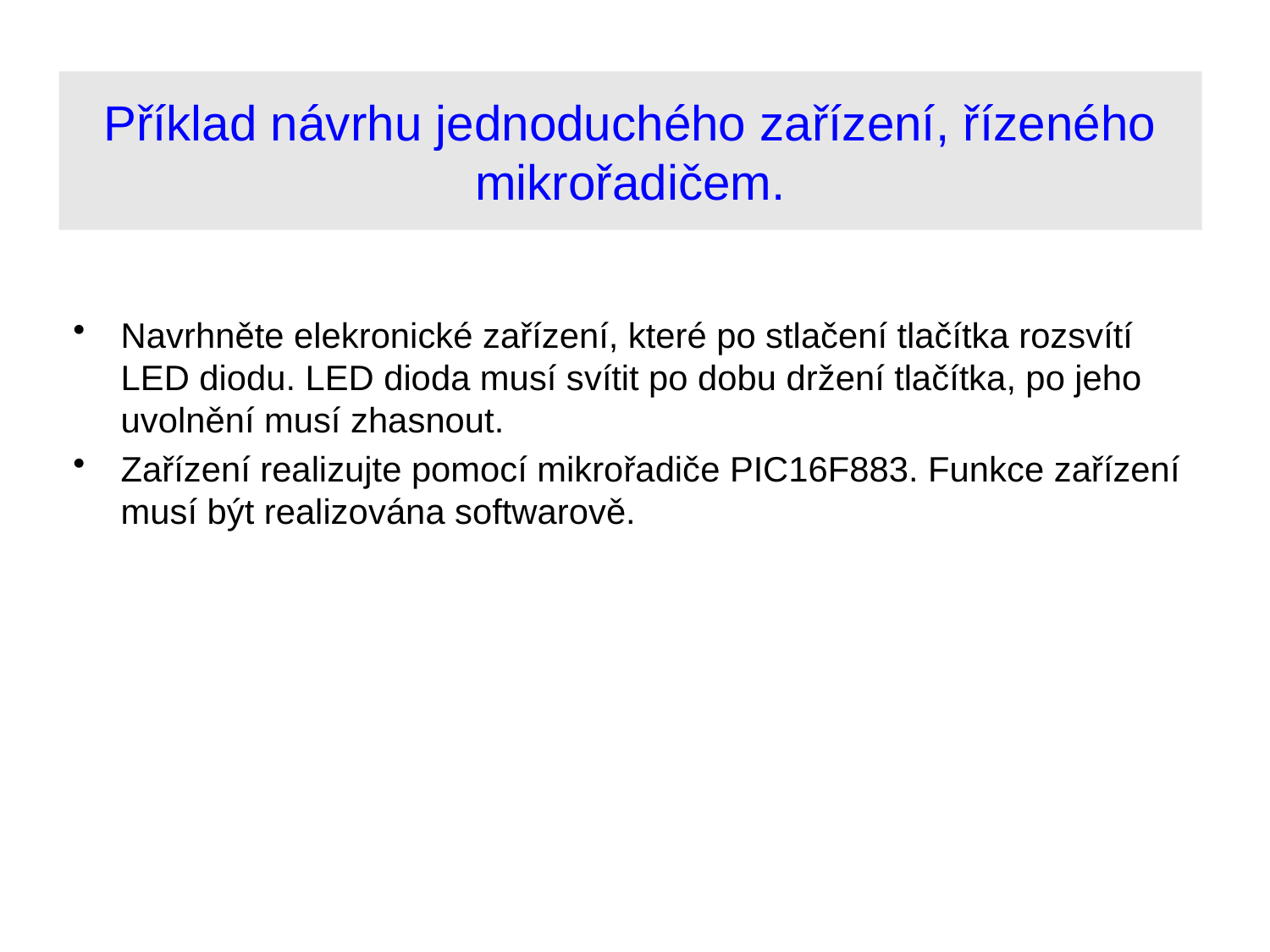

# Příklad návrhu jednoduchého zařízení, řízeného mikrořadičem.
Navrhněte elekronické zařízení, které po stlačení tlačítka rozsvítí LED diodu. LED dioda musí svítit po dobu držení tlačítka, po jeho uvolnění musí zhasnout.
Zařízení realizujte pomocí mikrořadiče PIC16F883. Funkce zařízení musí být realizována softwarově.